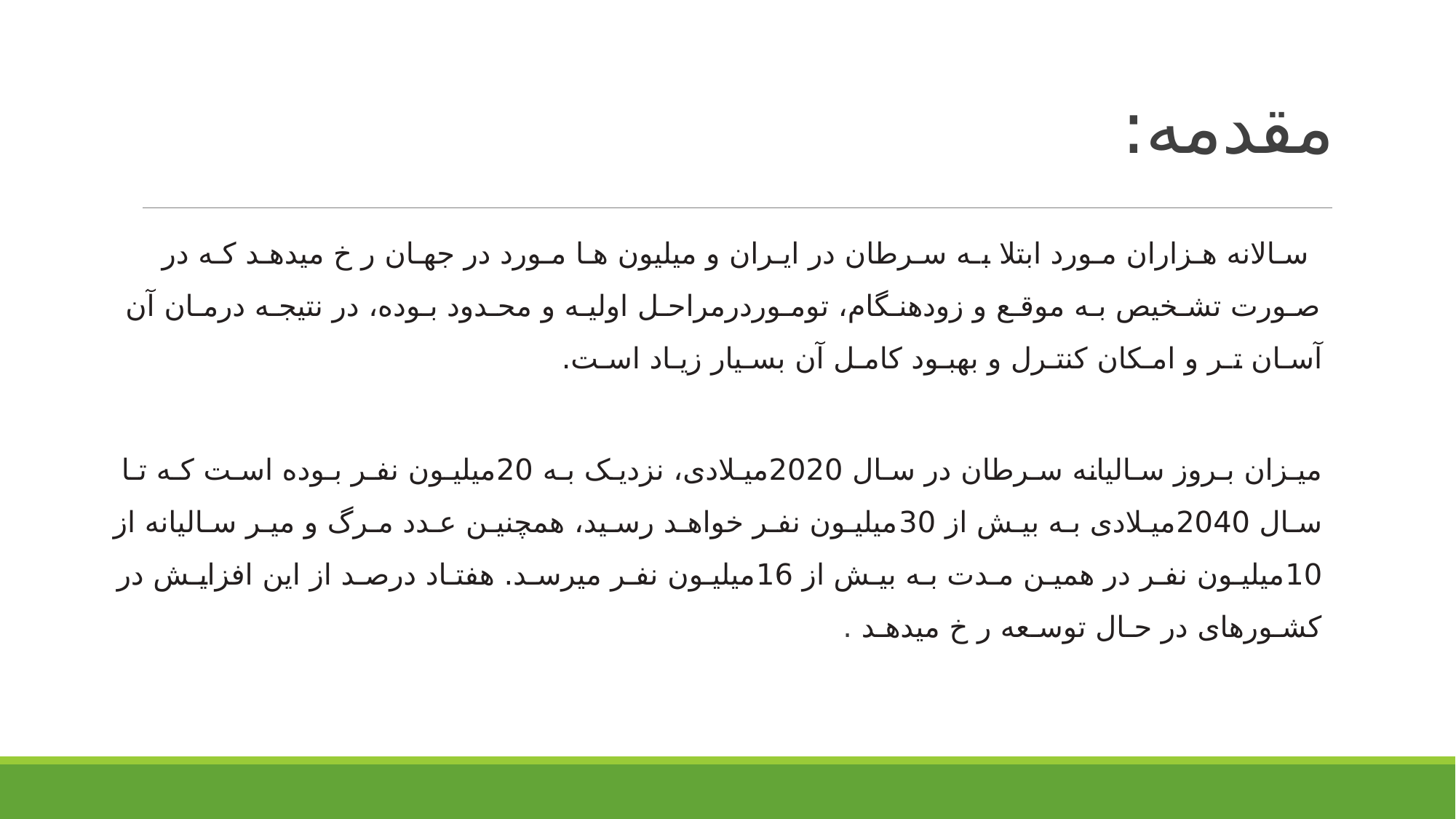

# مقدمه:
  سـالانه هـزاران مـورد ابتلا بـه سـرطان در ایـران و میلیون هـا مـورد در جهـان ر خ میدهـد کـه در صـورت تشـخیص بـه موقـع و زودهنـگام، تومـوردرمراحـل اولیـه و محـدود بـوده، در نتیجـه درمـان آن آسـان تـر و امـکان کنتـرل و بهبـود کامـل آن بسـیار زیـاد اسـت.
میـزان بـروز سـالیانه سـرطان در سـال 2020میـلادی، نزدیـک بـه 20میلیـون نفـر بـوده اسـت کـه تـا سـال 2040میـلادی بـه بیـش از 30میلیـون نفـر خواهـد رسـید، همچنیـن عـدد مـرگ و میـر سـالیانه از 10میلیـون نفـر در همیـن مـدت بـه بیـش از 16میلیـون نفـر میرسـد. هفتـاد درصـد از این افزایـش در کشـورهای در حـال توسـعه ر خ میدهـد .